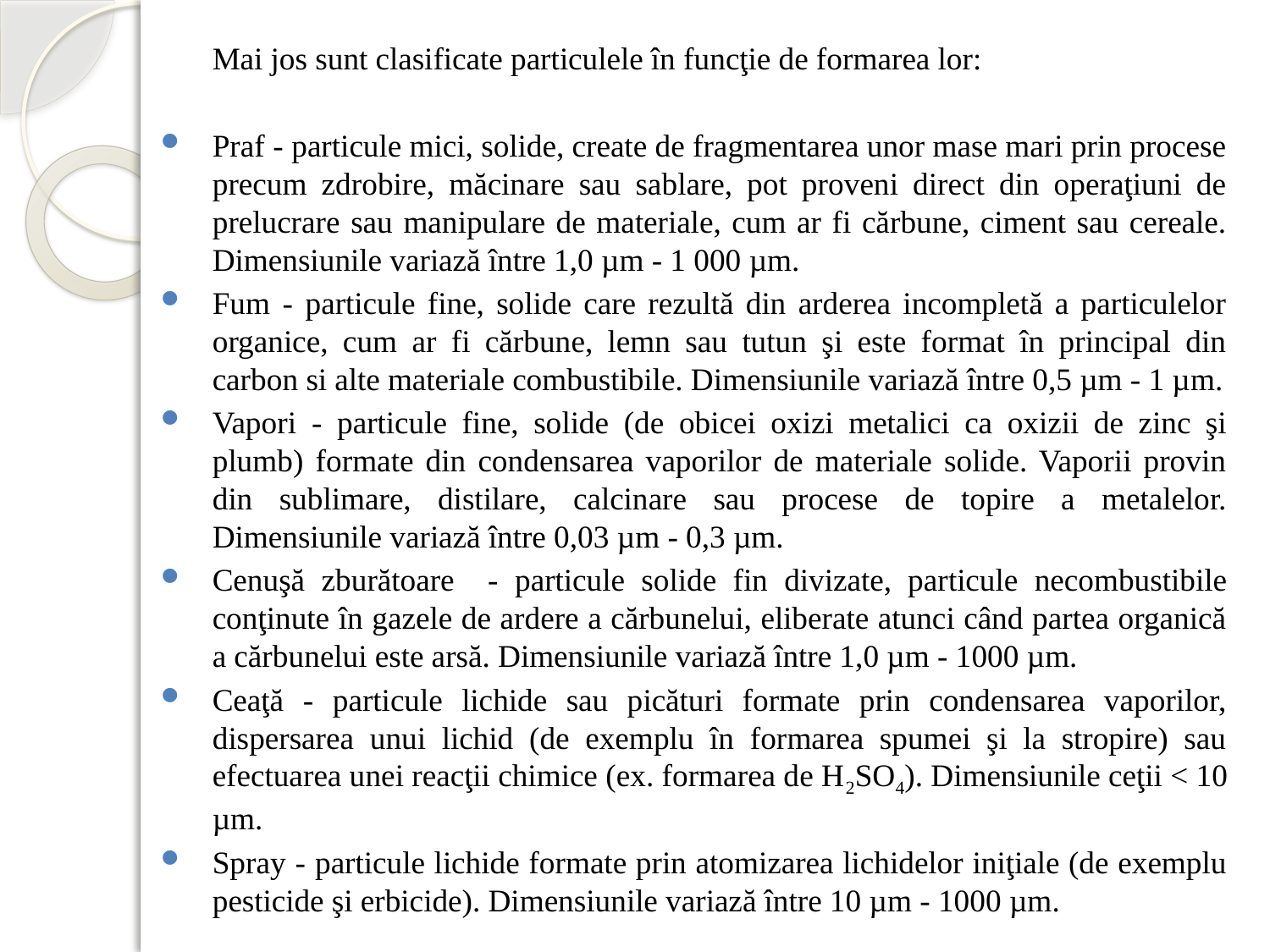

Mai jos sunt clasificate particulele în funcţie de formarea lor:

Praf - particule mici, solide, create de fragmentarea unor mase mari prin procese precum zdrobire, măcinare sau sablare, pot proveni direct din operaţiuni de prelucrare sau manipulare de materiale, cum ar fi cărbune, ciment sau cereale. Dimensiunile variază între 1,0 µm - 1 000 µm.
Fum - particule fine, solide care rezultă din arderea incompletă a particulelor organice, cum ar fi cărbune, lemn sau tutun şi este format în principal din carbon si alte materiale combustibile. Dimensiunile variază între 0,5 µm - 1 µm.
Vapori - particule fine, solide (de obicei oxizi metalici ca oxizii de zinc şi plumb) formate din condensarea vaporilor de materiale solide. Vaporii provin din sublimare, distilare, calcinare sau procese de topire a metalelor. Dimensiunile variază între 0,03 µm - 0,3 µm.
Cenuşă zburătoare  - particule solide fin divizate, particule necombustibile conţinute în gazele de ardere a cărbunelui, eliberate atunci când partea organică a cărbunelui este arsă. Dimensiunile variază între 1,0 µm - 1000 µm.
Ceaţă - particule lichide sau picături formate prin condensarea vaporilor, dispersarea unui lichid (de exemplu în formarea spumei şi la stropire) sau efectuarea unei reacţii chimice (ex. formarea de H2SO4). Dimensiunile ceţii < 10 µm.
Spray - particule lichide formate prin atomizarea lichidelor iniţiale (de exemplu pesticide şi erbicide). Dimensiunile variază între 10 µm - 1000 µm.